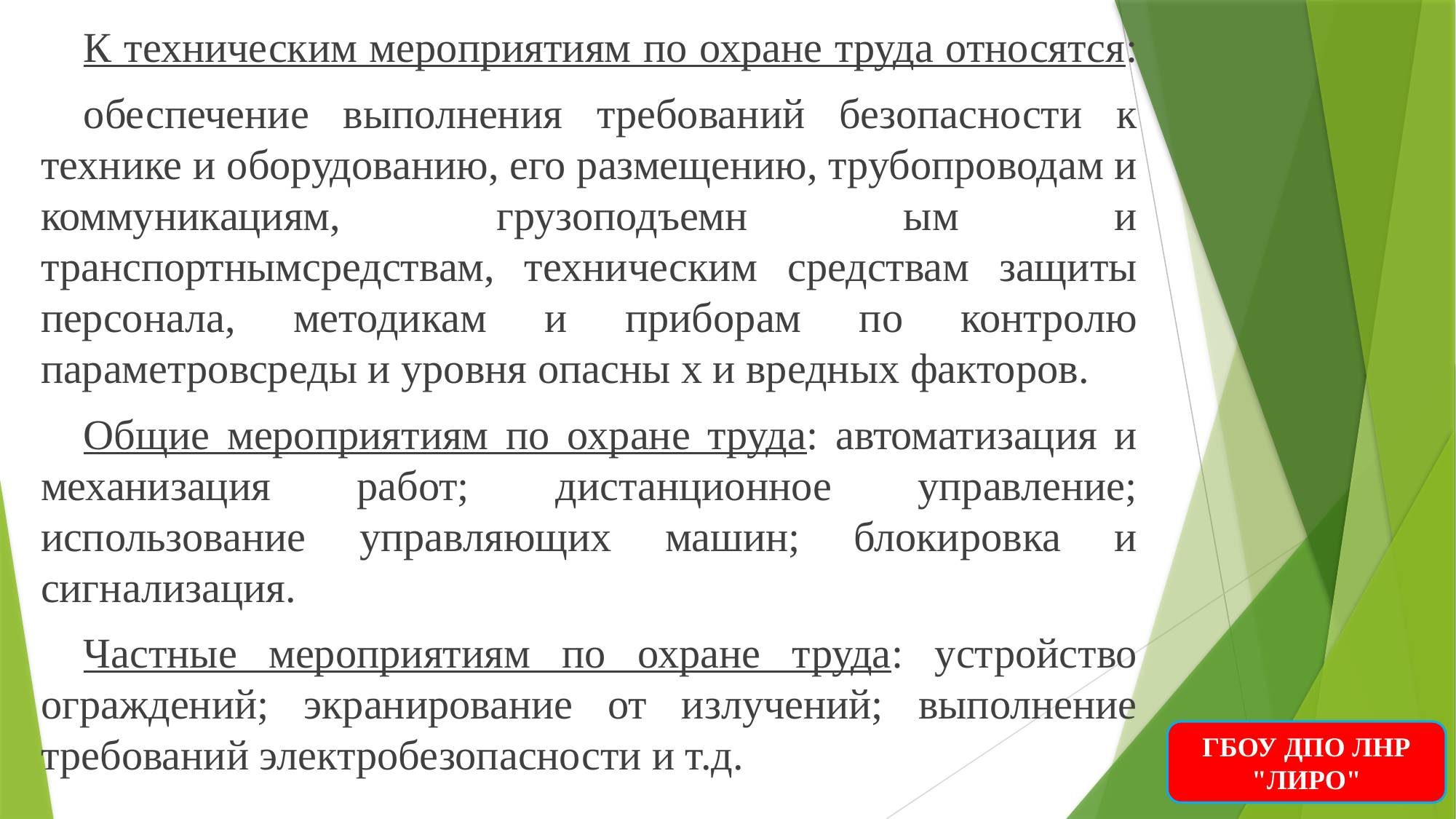

К техническим мероприятиям по охране труда относятся:
обеспечение выполнения требований безопасности к технике и оборудованию, его размещению, трубопроводам и коммуникациям, грузоподъемн ым и транспортнымсредствам, техническим средствам защиты персонала, методикам и приборам по контролю параметровсреды и уровня опасны х и вредных факторов.
Общие мероприятиям по охране труда: автоматизация и механизация работ; дистанционное управление; использование управляющих машин; блокировка и сигнализация.
Частные мероприятиям по охране труда: устройство ограждений; экранирование от излучений; выполнение требований электробезопасности и т.д.

ГБОУ ДПО ЛНР "ЛИРО"